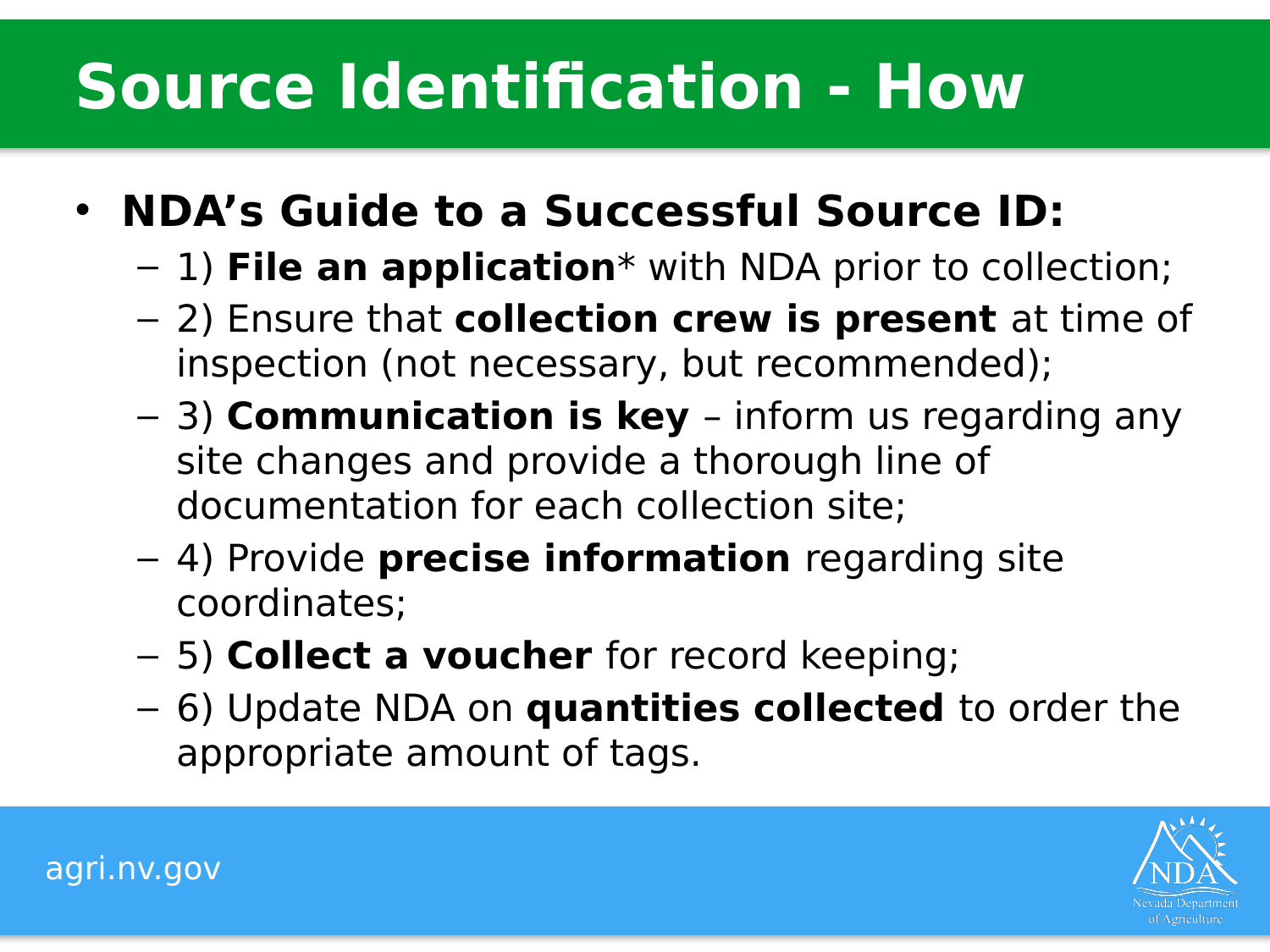

# Source Identification - How
NDA’s Guide to a Successful Source ID:
1) File an application* with NDA prior to collection;
2) Ensure that collection crew is present at time of inspection (not necessary, but recommended);
3) Communication is key – inform us regarding any site changes and provide a thorough line of documentation for each collection site;
4) Provide precise information regarding site coordinates;
5) Collect a voucher for record keeping;
6) Update NDA on quantities collected to order the appropriate amount of tags.